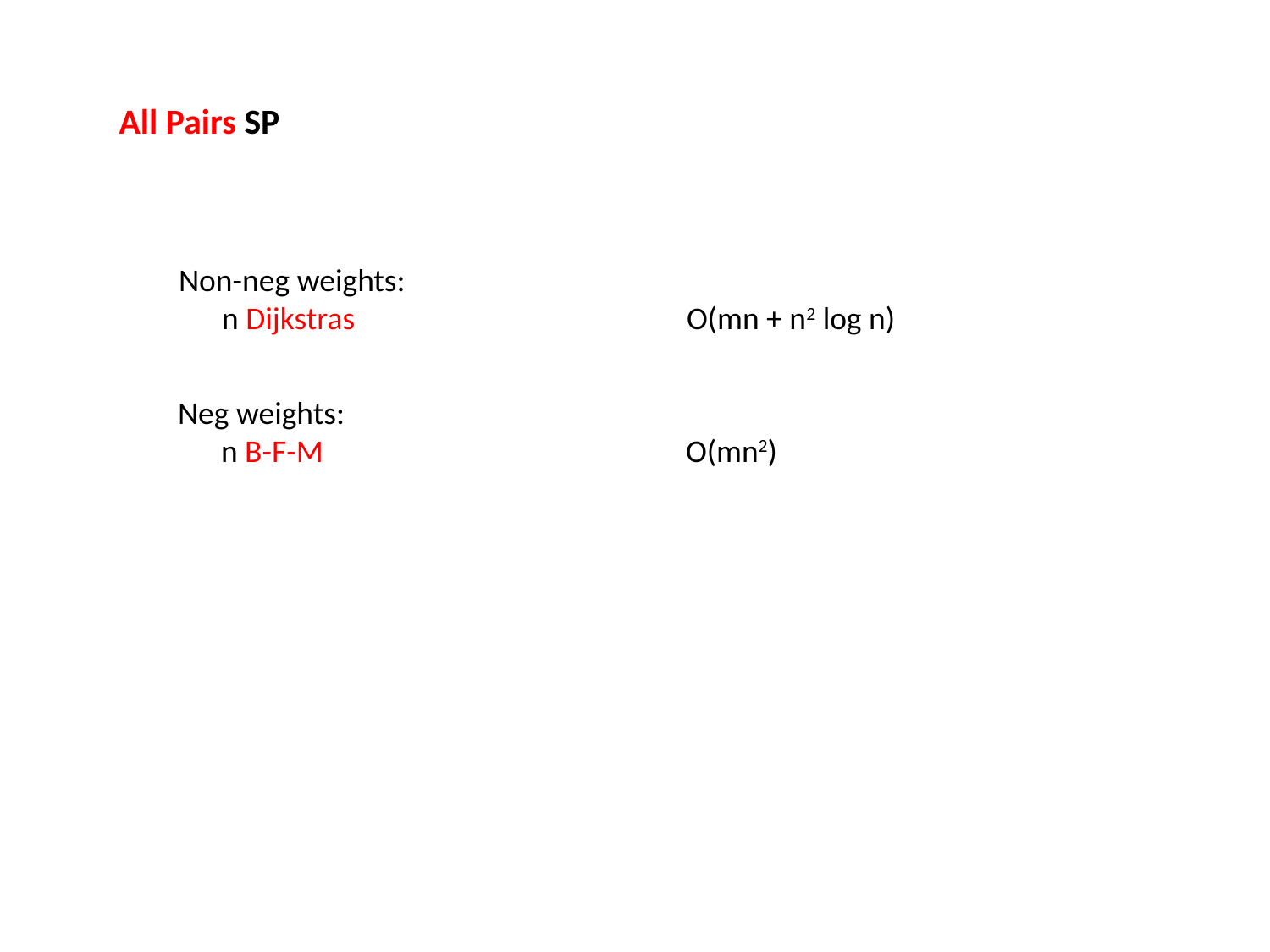

All Pairs SP
Non-neg weights:
      n Dijkstras			O(mn + n2 log n)
Neg weights:
      n B-F-M			O(mn2)